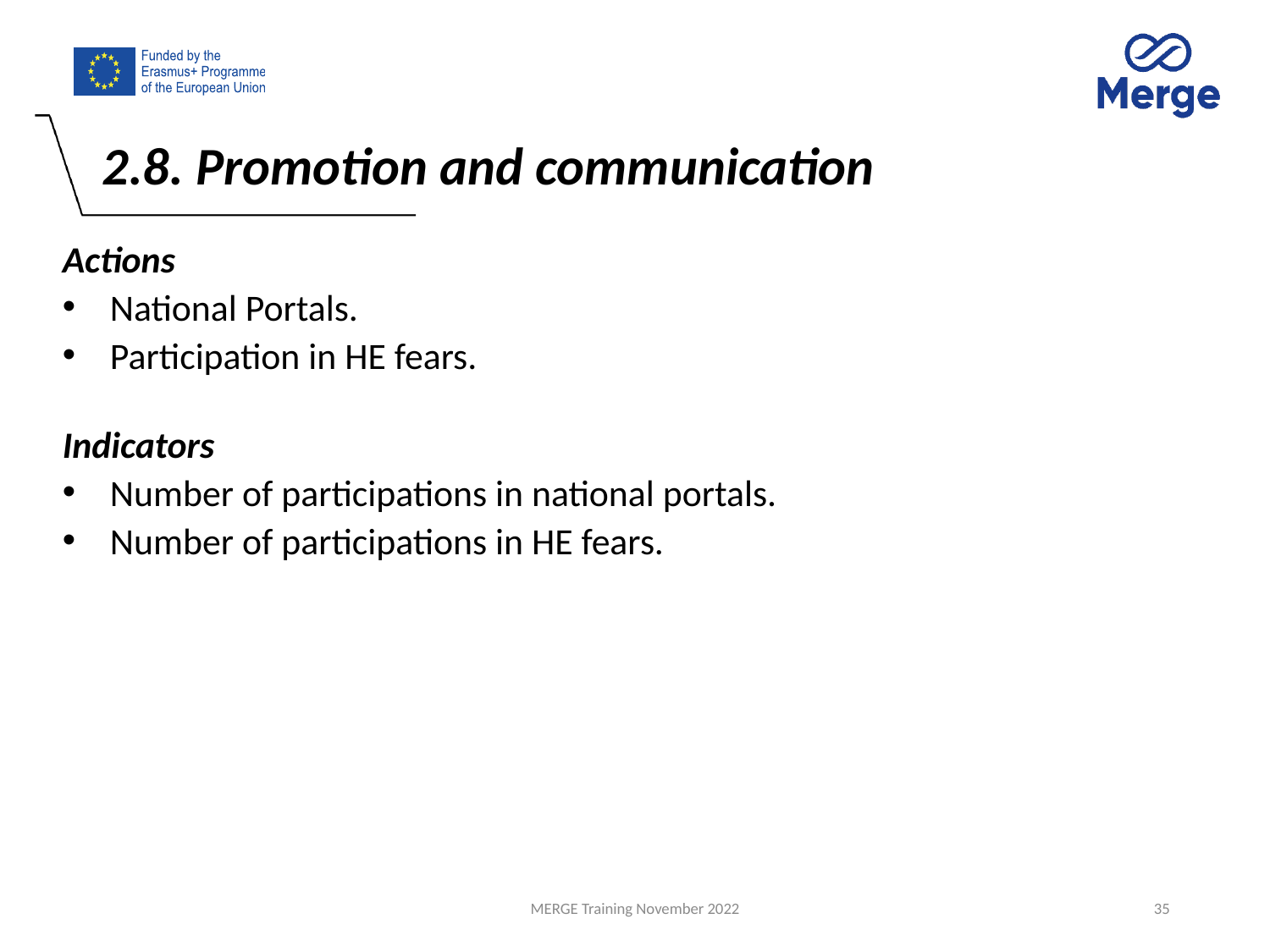

2.8. Promotion and communication

Actions
National Portals.
Participation in HE fears.

Indicators
Number of participations in national portals.
Number of participations in HE fears.
MERGE Training November 2022
35